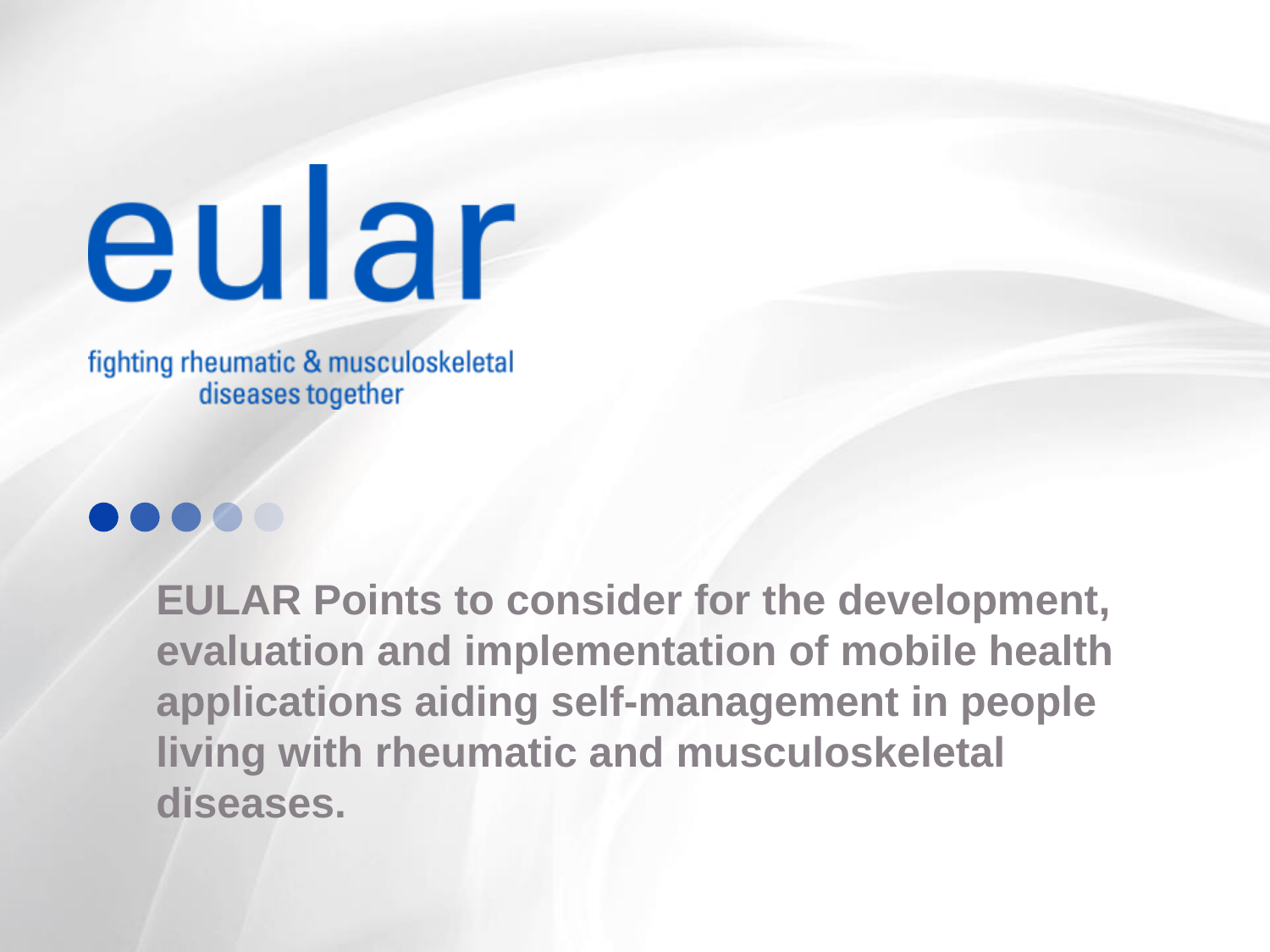

# EULAR Points to consider for the development, evaluation and implementation of mobile health applications aiding self-management in people living with rheumatic and musculoskeletal diseases.